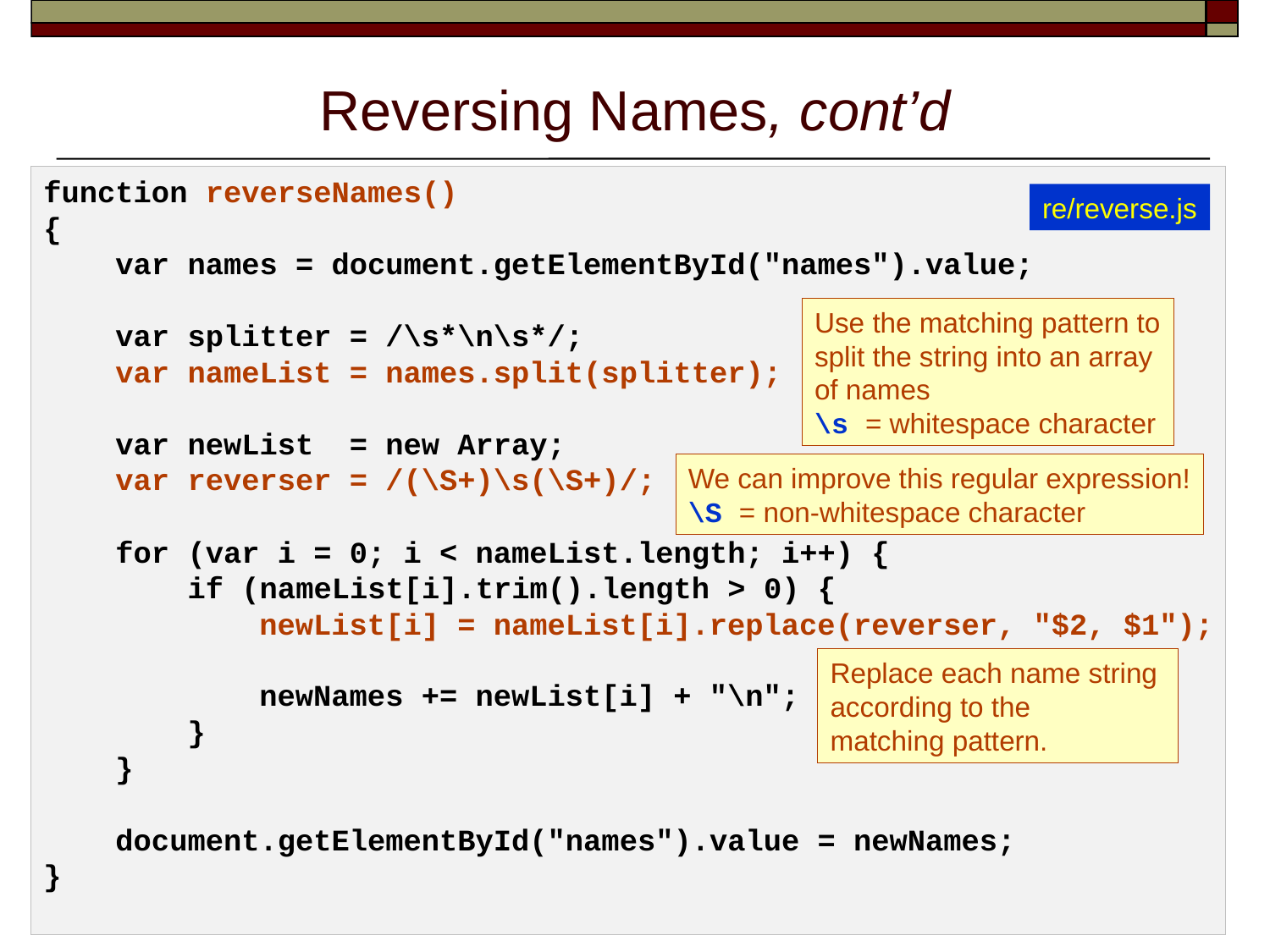

# Reversing Names, cont’d
function reverseNames()
{
    var names = document.getElementById("names").value;

    var splitter = /\s*\n\s*/;
    var nameList = names.split(splitter);

    var newList  = new Array;
    var reverser = /(\S+)\s(\S+)/;

    for (var i = 0; i < nameList.length; i++) {
        if (nameList[i].trim().length > 0) {
            newList[i] = nameList[i].replace(reverser, "$2, $1");

            newNames += newList[i] + "\n";
        }
    }

    document.getElementById("names").value = newNames;
}

re/reverse.js
Use the matching pattern to
split the string into an array
of names
\s = whitespace character
We can improve this regular expression!
\S = non-whitespace character
Replace each name string
according to the
matching pattern.
5